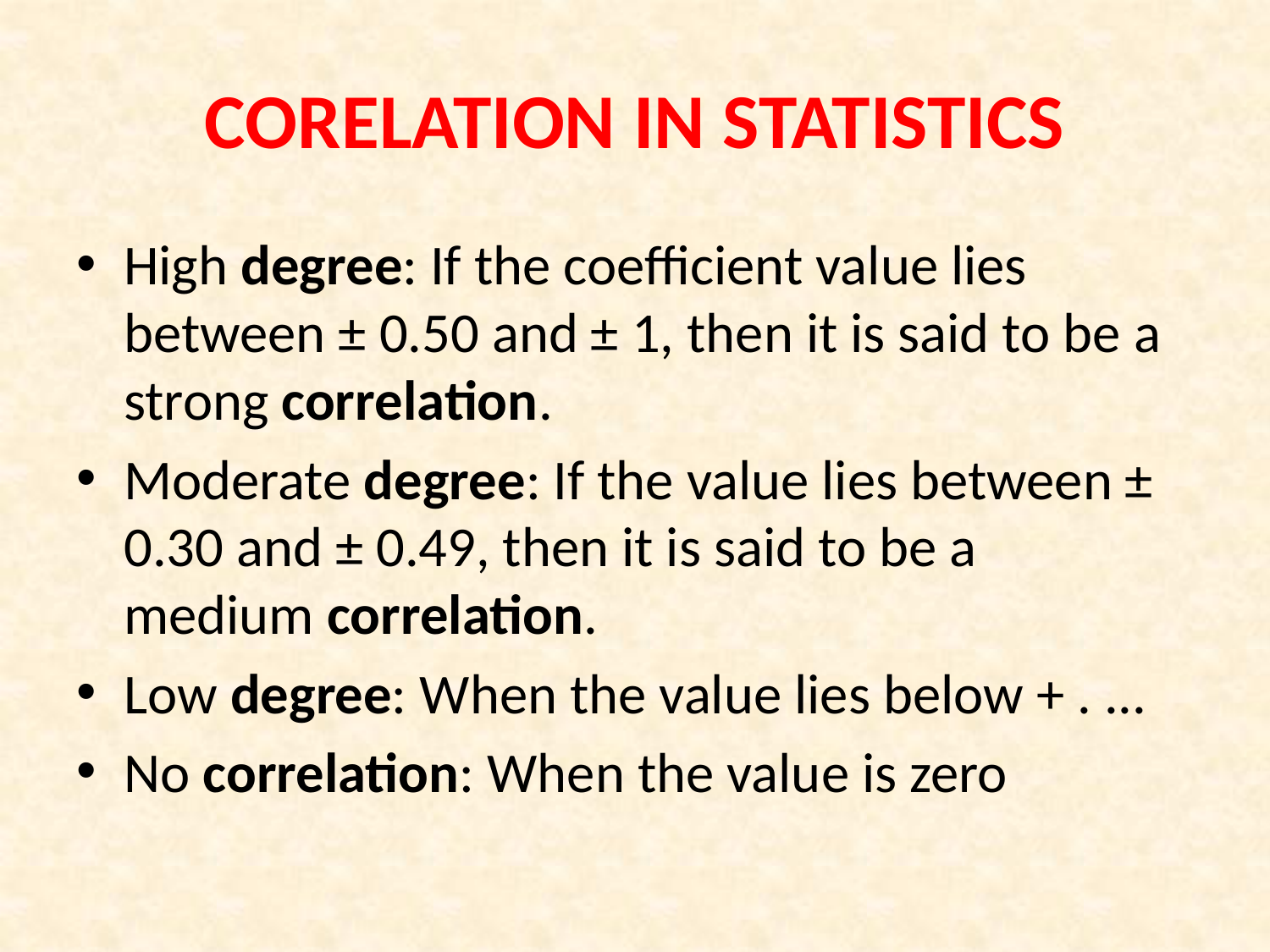

# CORELATION IN STATISTICS
High degree: If the coefficient value lies between ± 0.50 and ± 1, then it is said to be a strong correlation.
Moderate degree: If the value lies between ± 0.30 and ± 0.49, then it is said to be a medium correlation.
Low degree: When the value lies below + . ...
No correlation: When the value is zero